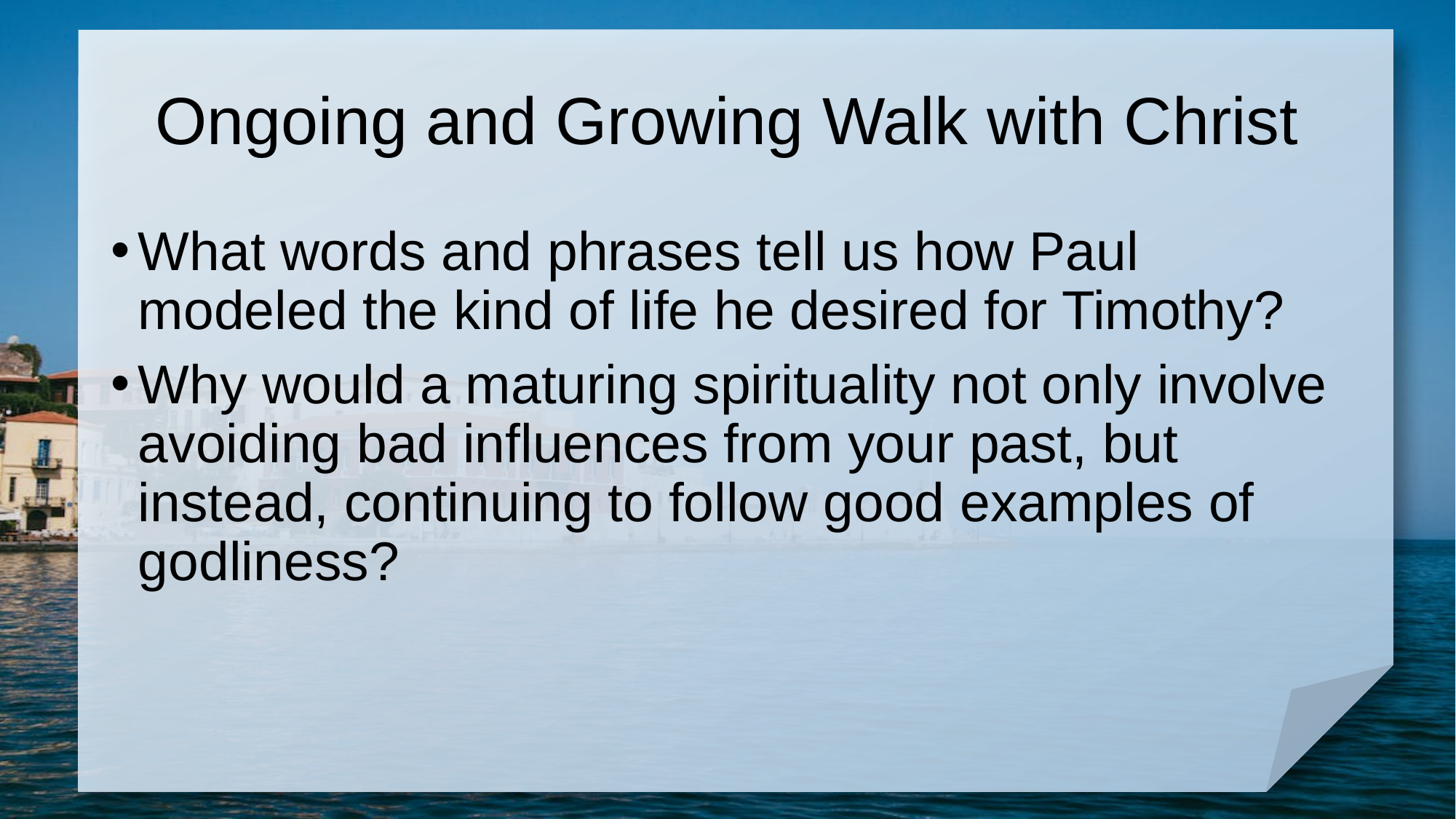

# Ongoing and Growing Walk with Christ
What words and phrases tell us how Paul modeled the kind of life he desired for Timothy?
Why would a maturing spirituality not only involve avoiding bad influences from your past, but instead, continuing to follow good examples of godliness?